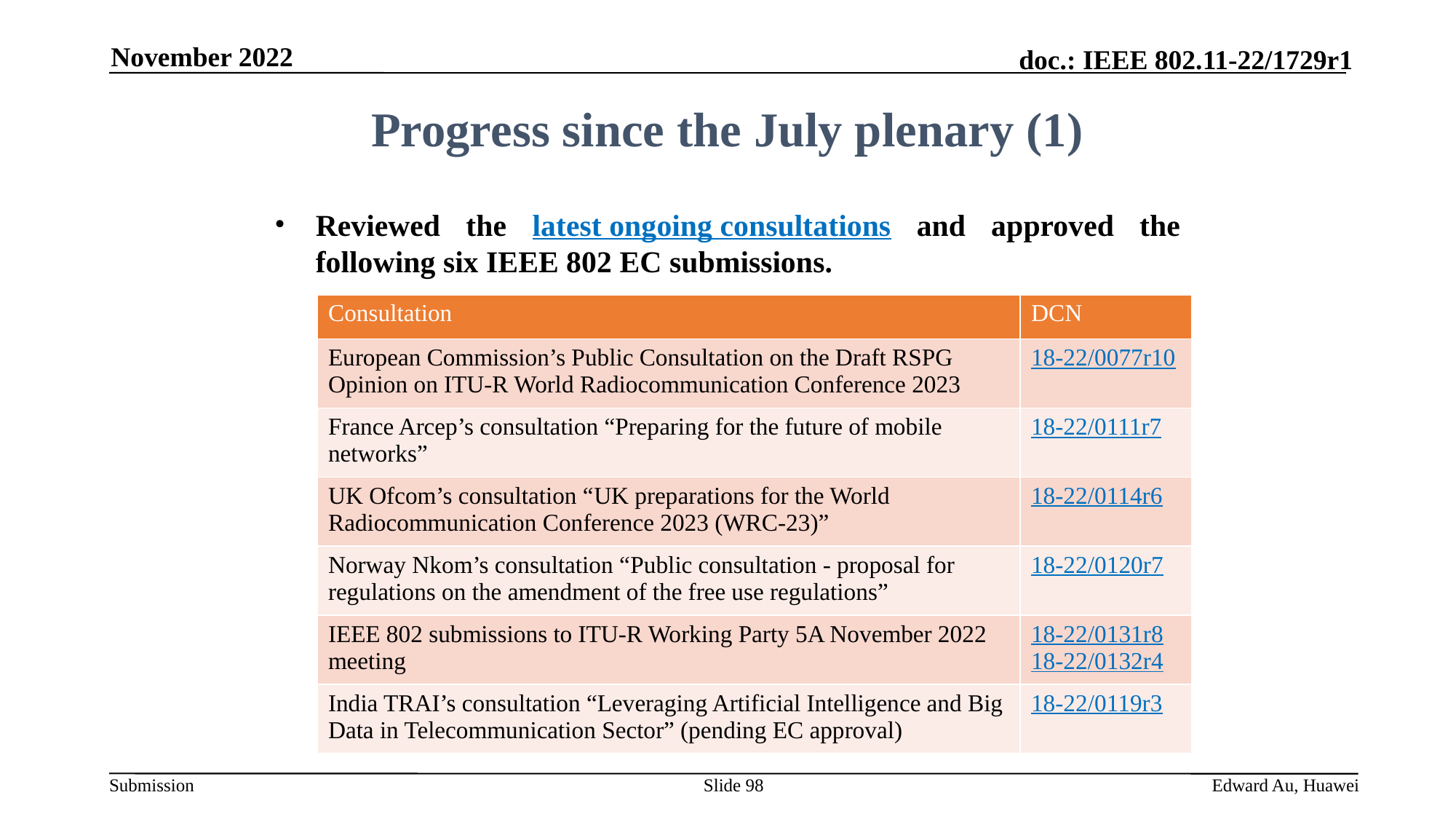

November 2022
Progress since the July plenary (1)
Reviewed the latest ongoing consultations and approved the following six IEEE 802 EC submissions.

| Consultation | DCN |
| --- | --- |
| European Commission’s Public Consultation on the Draft RSPG Opinion on ITU-R World Radiocommunication Conference 2023 | 18-22/0077r10 |
| France Arcep’s consultation “Preparing for the future of mobile networks” | 18-22/0111r7 |
| UK Ofcom’s consultation “UK preparations for the World Radiocommunication Conference 2023 (WRC-23)” | 18-22/0114r6 |
| Norway Nkom’s consultation “Public consultation - proposal for regulations on the amendment of the free use regulations” | 18-22/0120r7 |
| IEEE 802 submissions to ITU-R Working Party 5A November 2022 meeting | 18-22/0131r8 18-22/0132r4 |
| India TRAI’s consultation “Leveraging Artificial Intelligence and Big Data in Telecommunication Sector” (pending EC approval) | 18-22/0119r3 |
Slide 98
Edward Au, Huawei